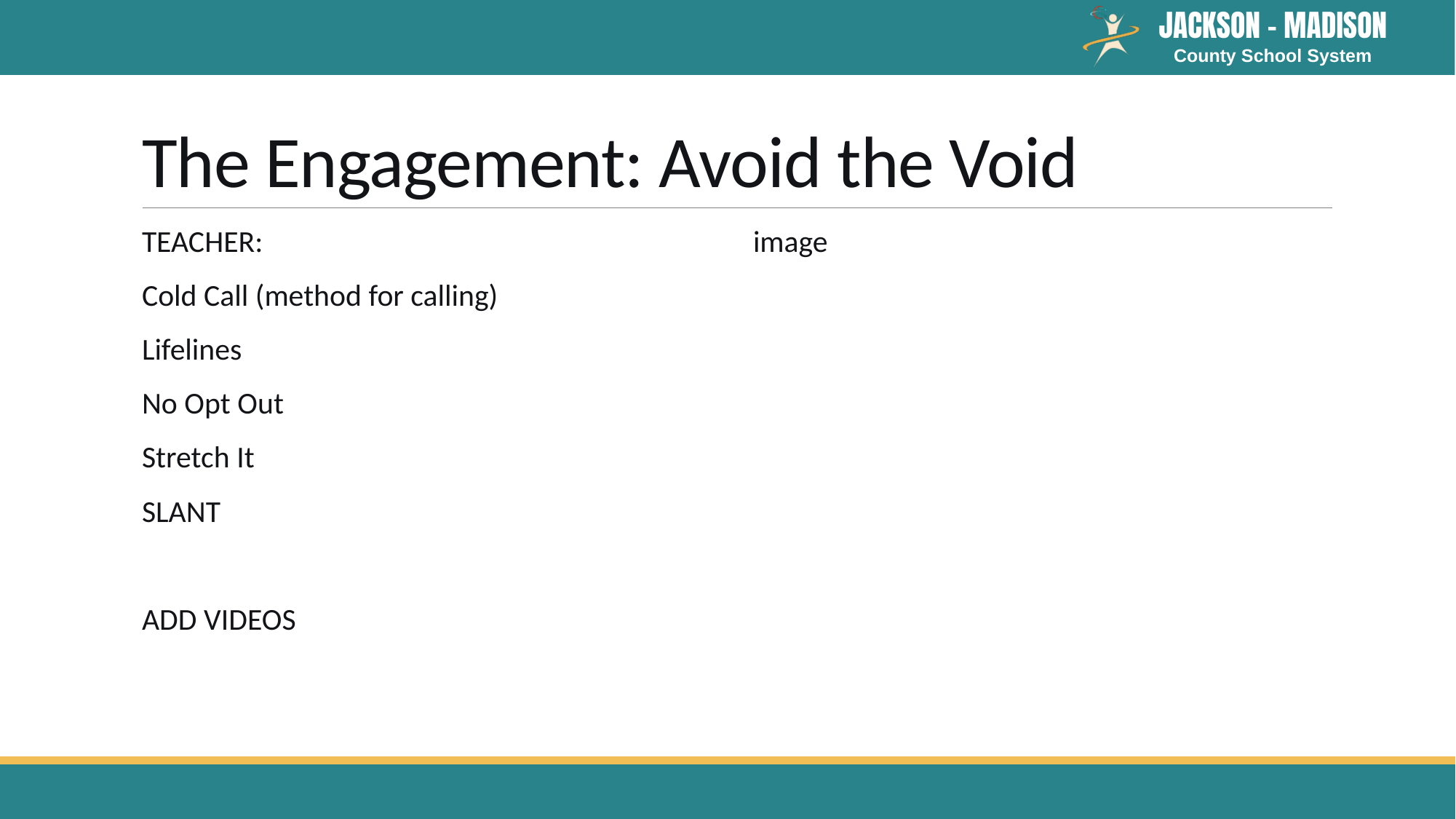

# The Engagement: Avoid the Void
TEACHER:
Cold Call (method for calling)
Lifelines
No Opt Out
Stretch It
SLANT

ADD VIDEOS
image